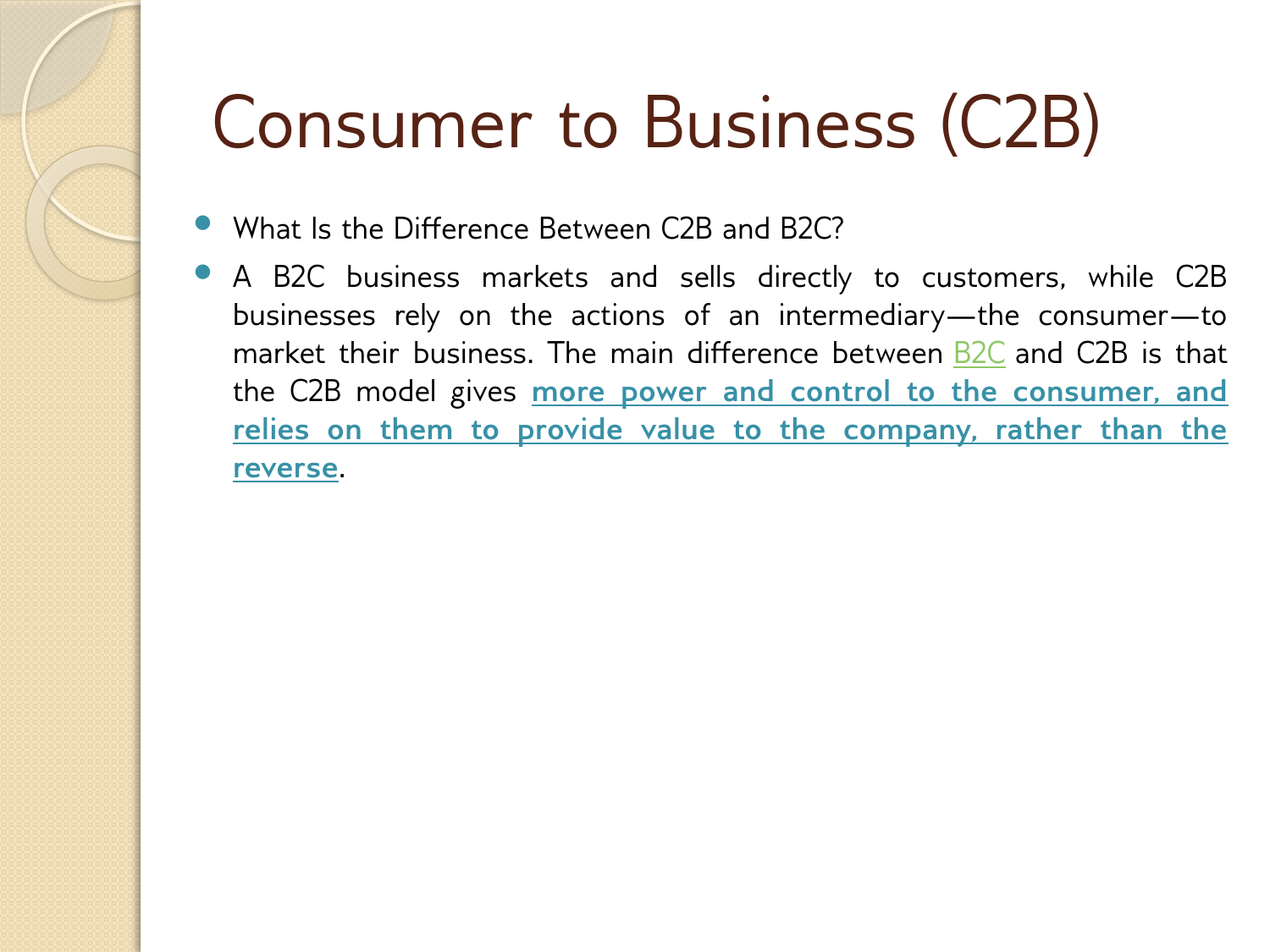

# Consumer to Business (C2B)
What Is the Difference Between C2B and B2C?
A B2C business markets and sells directly to customers, while C2B businesses rely on the actions of an intermediary—the consumer—to market their business. The main difference between B2C and C2B is that the C2B model gives more power and control to the consumer, and relies on them to provide value to the company, rather than the reverse.